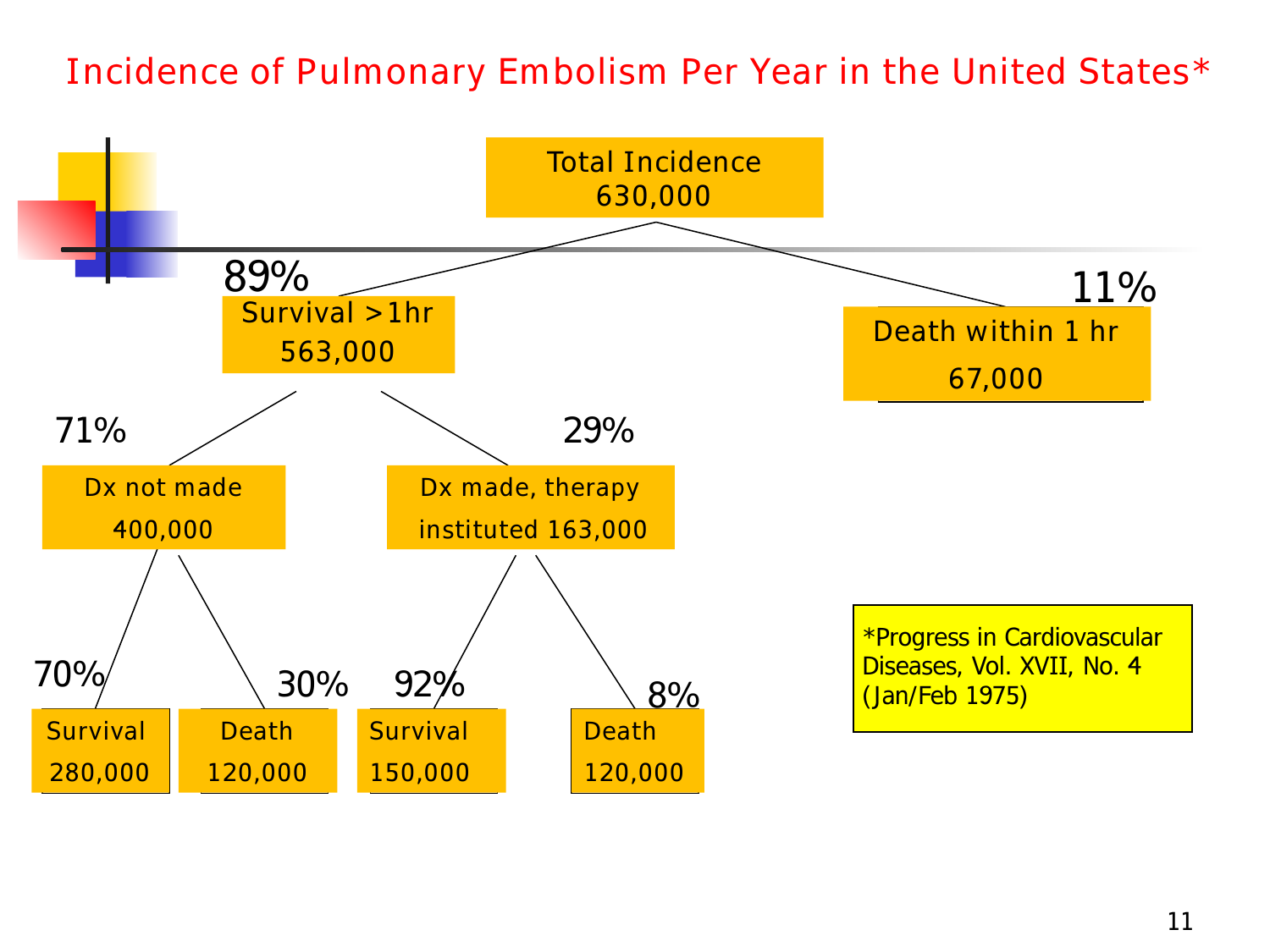

Incidence of Pulmonary Embolism Per Year in the United States*
Total Incidence 630,000

89%
11%
Survival >1hr
563,000
Death within 1 hr
67,000

71%
29%
Dx not made
400,000
Dx made, therapy
 instituted 163,000

*Progress in Cardiovascular Diseases, Vol. XVII, No. 4 (Jan/Feb 1975)
70%
30%
92%
8%
Survival
280,000

Death
120,000

Survival
150,000

Death
120,000
11